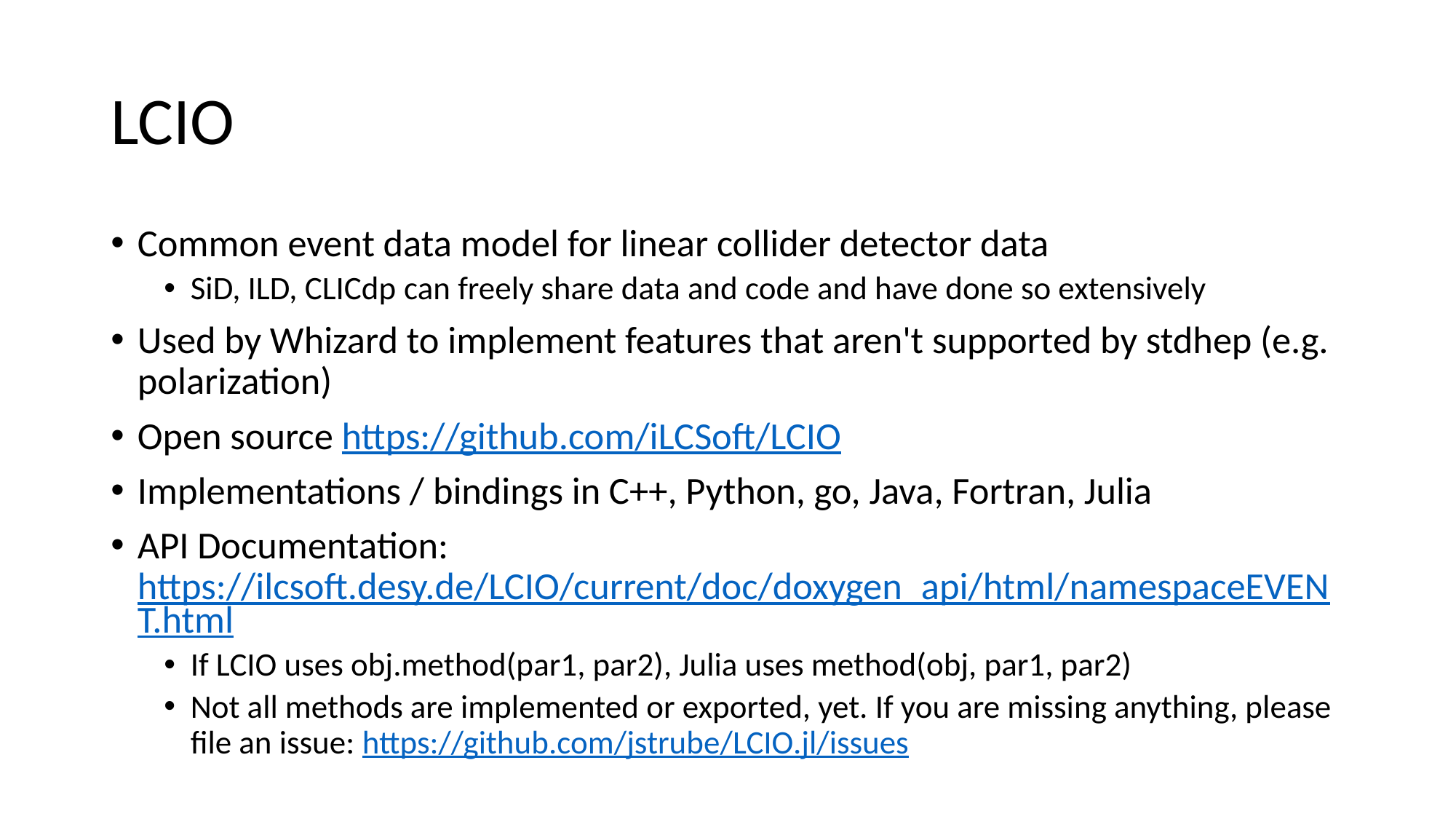

# LCIO
Common event data model for linear collider detector data
SiD, ILD, CLICdp can freely share data and code and have done so extensively
Used by Whizard to implement features that aren't supported by stdhep (e.g. polarization)
Open source https://github.com/iLCSoft/LCIO
Implementations / bindings in C++, Python, go, Java, Fortran, Julia
API Documentation: https://ilcsoft.desy.de/LCIO/current/doc/doxygen_api/html/namespaceEVENT.html
If LCIO uses obj.method(par1, par2), Julia uses method(obj, par1, par2)
Not all methods are implemented or exported, yet. If you are missing anything, please file an issue: https://github.com/jstrube/LCIO.jl/issues